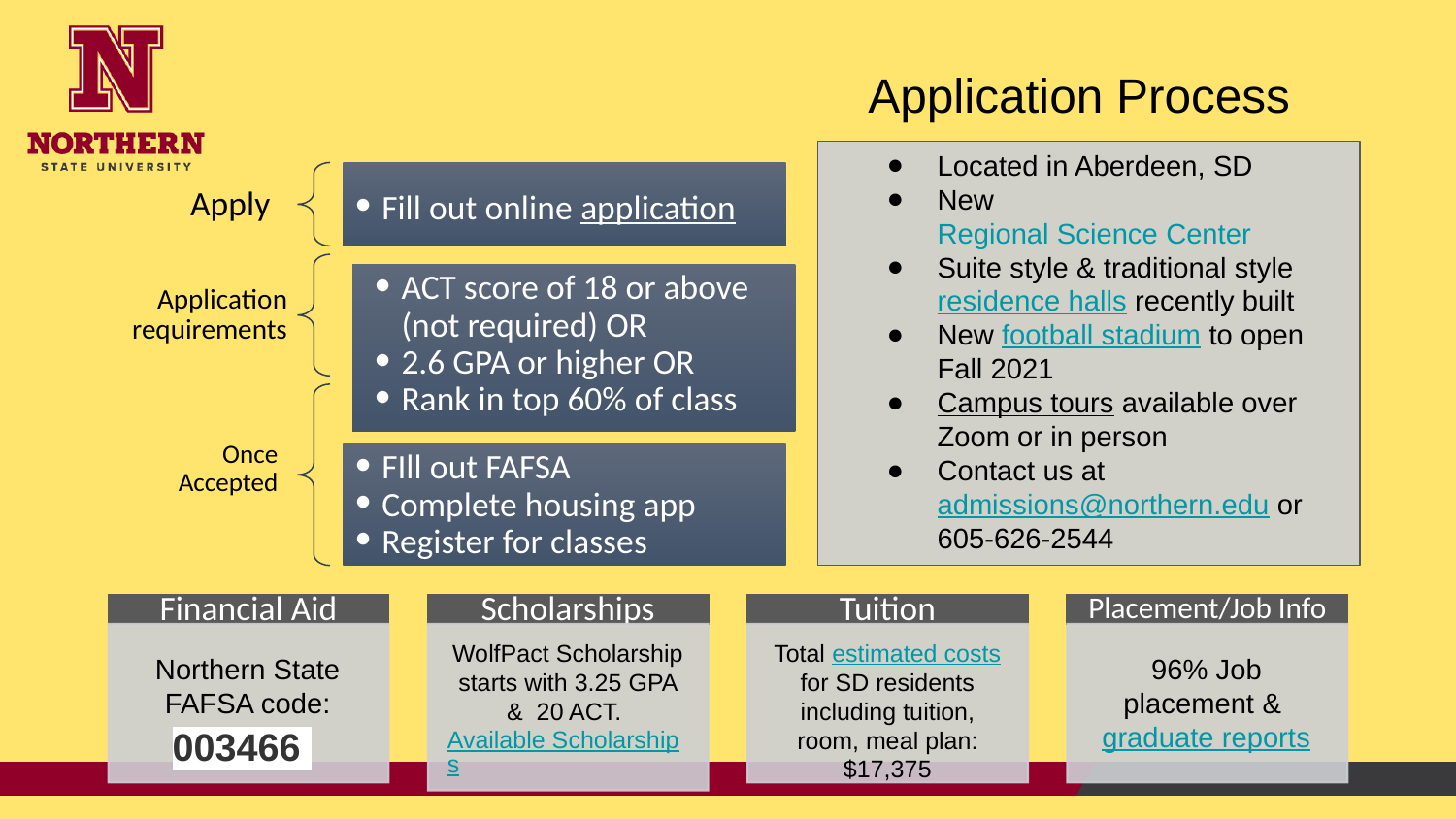

# Application Process
Please adhere to slide forat but add school logo, and background of your choice
Located in Aberdeen, SD
New Regional Science Center
Suite style & traditional style residence halls recently built
New football stadium to open Fall 2021
Campus tours available over Zoom or in person
Contact us at admissions@northern.edu or 605-626-2544

Fill out online application

Apply

ACT score of 18 or above (not required) OR
2.6 GPA or higher OR
Rank in top 60% of class

Application requirements

FIll out FAFSA
Complete housing app
Register for classes
Once Accepted

Financial Aid

Scholarships

Tuition

Placement/Job Info

WolfPact Scholarship starts with 3.25 GPA &  20 ACT.
Available Scholarships

Total estimated costs for SD residents including tuition, room, meal plan: $17,375
Northern State FAFSA code:
003466
96% Job placement & graduate reports